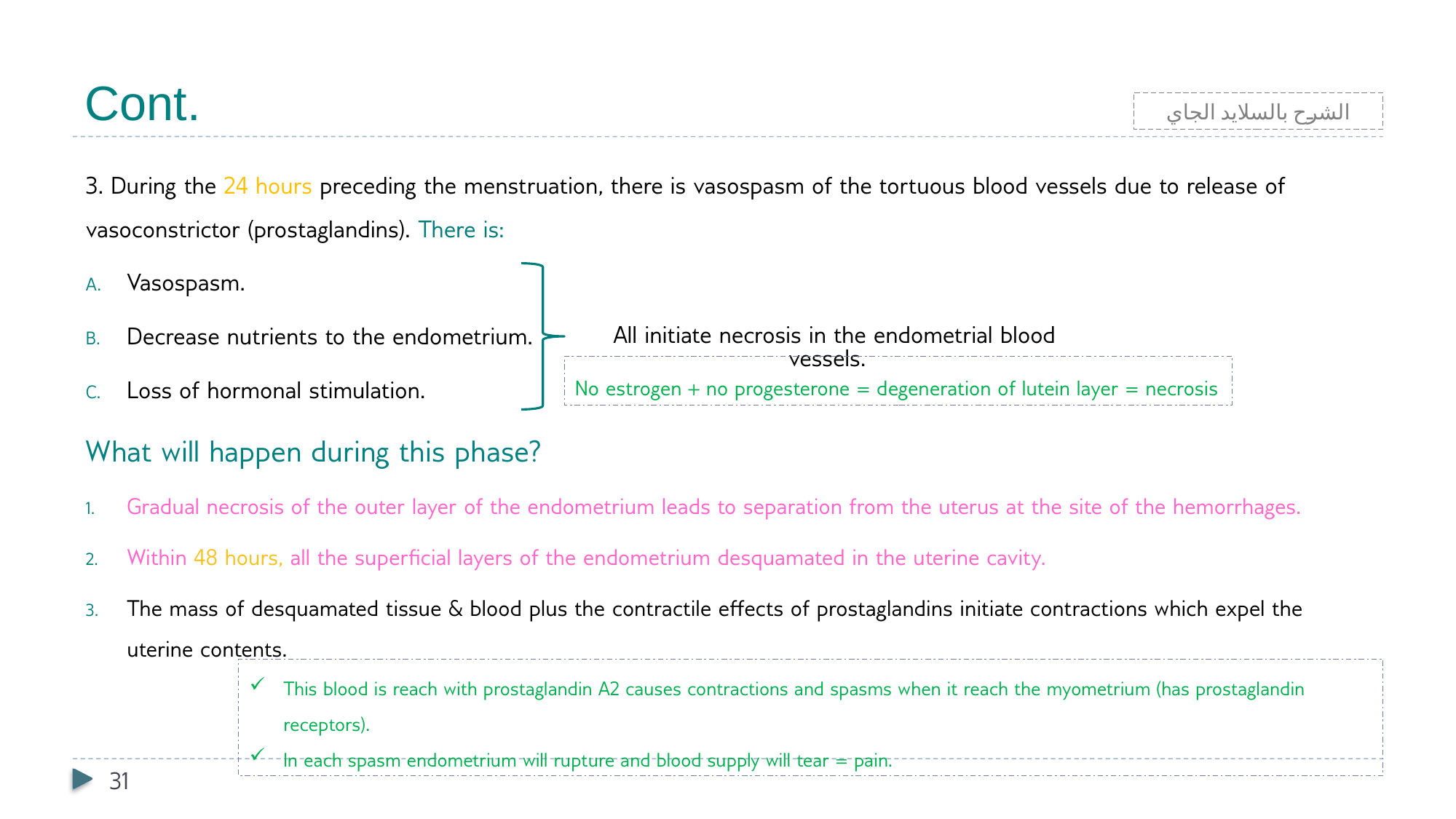

# Cont.
الشرح بالسلايد الجاي

3. During the 24 hours preceding the menstruation, there is vasospasm of the tortuous blood vessels due to release of vasoconstrictor (prostaglandins). There is:
Vasospasm.
Decrease nutrients to the endometrium.
Loss of hormonal stimulation.
What will happen during this phase?
Gradual necrosis of the outer layer of the endometrium leads to separation from the uterus at the site of the hemorrhages.
Within 48 hours, all the superficial layers of the endometrium desquamated in the uterine cavity.
The mass of desquamated tissue & blood plus the contractile effects of prostaglandins initiate contractions which expel the uterine contents.

All initiate necrosis in the endometrial blood vessels.
No estrogen + no progesterone = degeneration of lutein layer = necrosis
This blood is reach with prostaglandin A2 causes contractions and spasms when it reach the myometrium (has prostaglandin receptors).
In each spasm endometrium will rupture and blood supply will tear = pain.
31